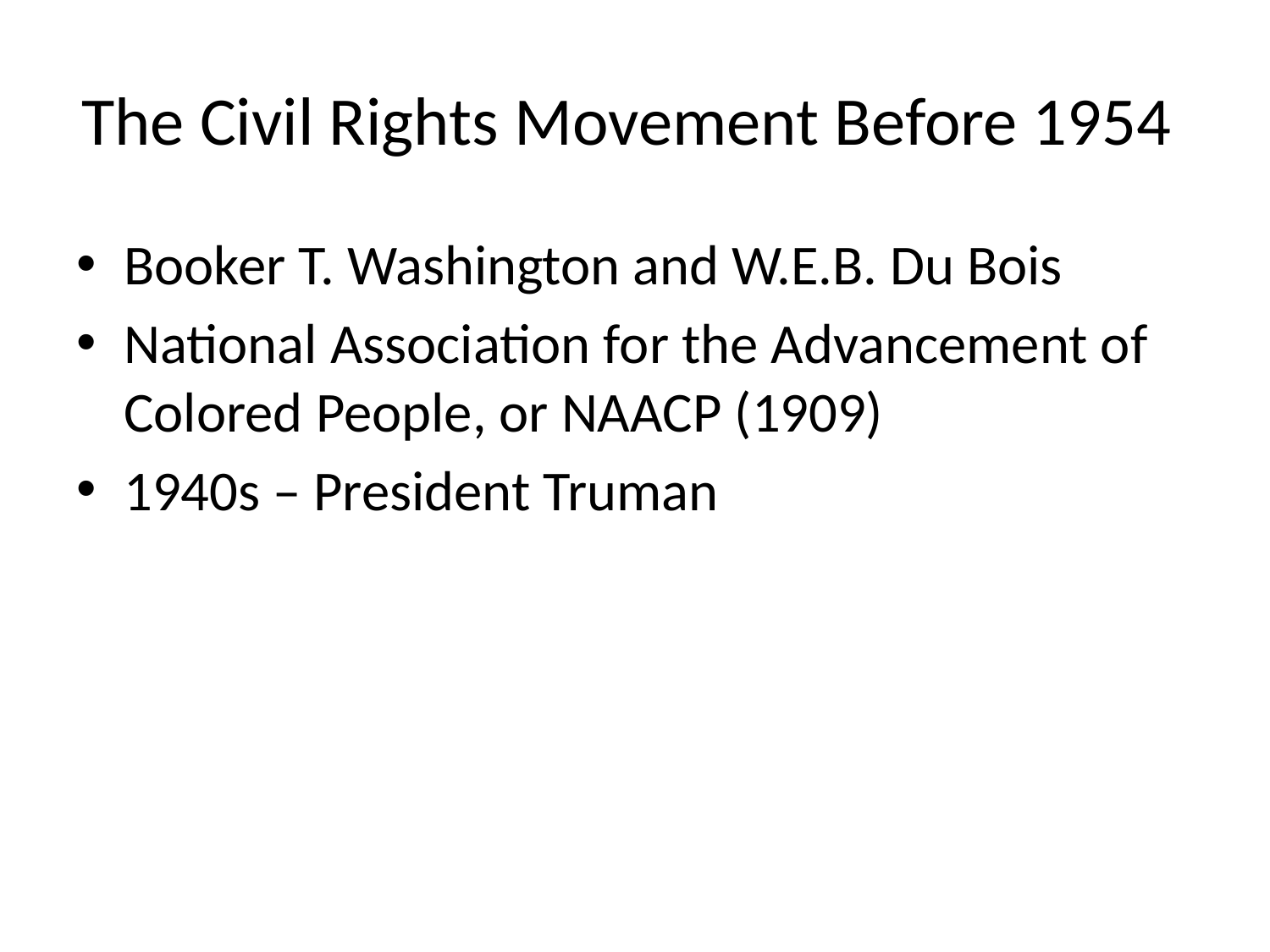

# The Civil Rights Movement Before 1954
Booker T. Washington and W.E.B. Du Bois
National Association for the Advancement of Colored People, or NAACP (1909)
1940s – President Truman